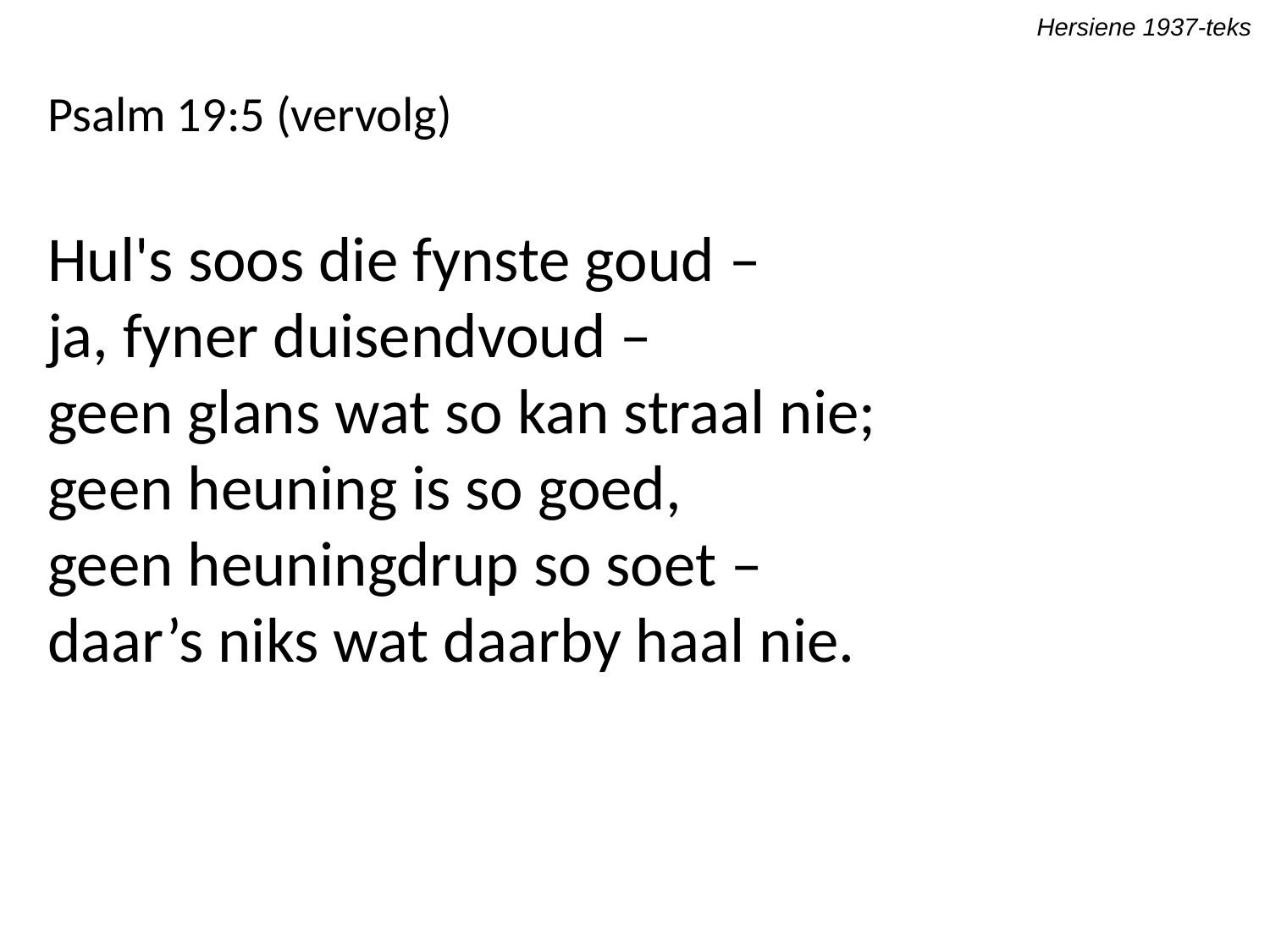

Hersiene 1937-teks
Psalm 19:5 (vervolg)

Hul's soos die fynste goud –
ja, fyner duisendvoud –
geen glans wat so kan straal nie;
geen heuning is so goed,
geen heuningdrup so soet –
daar’s niks wat daarby haal nie.